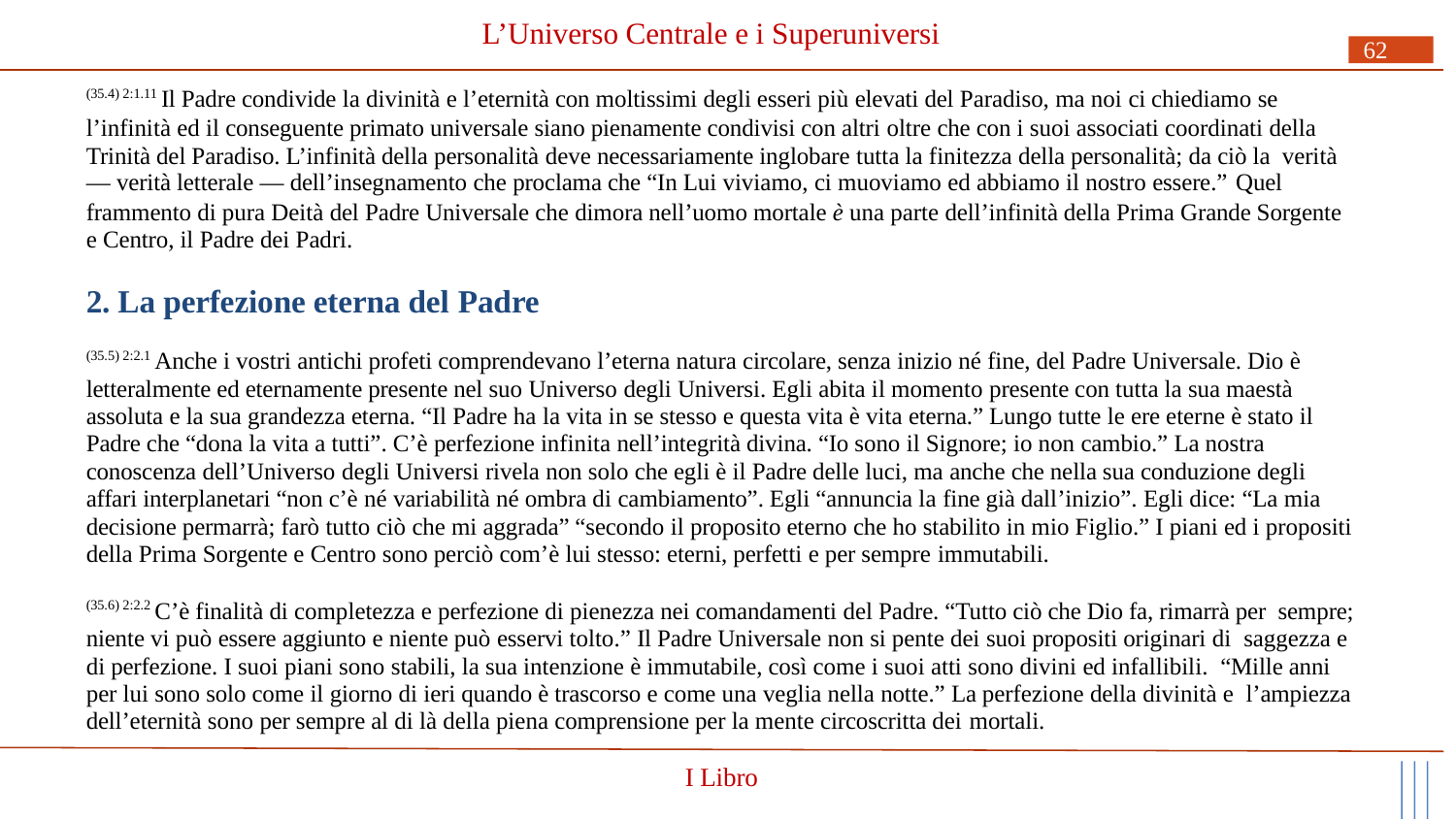

# L’Universo Centrale e i Superuniversi
62

(35.4) 2:1.11 Il Padre condivide la divinità e l’eternità con moltissimi degli esseri più elevati del Paradiso, ma noi ci chiediamo se
l’infinità ed il conseguente primato universale siano pienamente condivisi con altri oltre che con i suoi associati coordinati della  Trinità del Paradiso. L’infinità della personalità deve necessariamente inglobare tutta la finitezza della personalità; da ciò la verità
— verità letterale — dell’insegnamento che proclama che “In Lui viviamo, ci muoviamo ed abbiamo il nostro essere.” Quel
frammento di pura Deità del Padre Universale che dimora nell’uomo mortale è una parte dell’infinità della Prima Grande Sorgente  e Centro, il Padre dei Padri.

2. La perfezione eterna del Padre
(35.5) 2:2.1 Anche i vostri antichi profeti comprendevano l’eterna natura circolare, senza inizio né fine, del Padre Universale. Dio è  letteralmente ed eternamente presente nel suo Universo degli Universi. Egli abita il momento presente con tutta la sua maestà  assoluta e la sua grandezza eterna. “Il Padre ha la vita in se stesso e questa vita è vita eterna.” Lungo tutte le ere eterne è stato il  Padre che “dona la vita a tutti”. C’è perfezione infinita nell’integrità divina. “Io sono il Signore; io non cambio.” La nostra  conoscenza dell’Universo degli Universi rivela non solo che egli è il Padre delle luci, ma anche che nella sua conduzione degli  affari interplanetari “non c’è né variabilità né ombra di cambiamento”. Egli “annuncia la fine già dall’inizio”. Egli dice: “La mia  decisione permarrà; farò tutto ciò che mi aggrada” “secondo il proposito eterno che ho stabilito in mio Figlio.” I piani ed i propositi  della Prima Sorgente e Centro sono perciò com’è lui stesso: eterni, perfetti e per sempre immutabili.

(35.6) 2:2.2 C’è finalità di completezza e perfezione di pienezza nei comandamenti del Padre. “Tutto ciò che Dio fa, rimarrà per  sempre; niente vi può essere aggiunto e niente può esservi tolto.” Il Padre Universale non si pente dei suoi propositi originari di  saggezza e di perfezione. I suoi piani sono stabili, la sua intenzione è immutabile, così come i suoi atti sono divini ed infallibili.  “Mille anni per lui sono solo come il giorno di ieri quando è trascorso e come una veglia nella notte.” La perfezione della divinità e  l’ampiezza dell’eternità sono per sempre al di là della piena comprensione per la mente circoscritta dei mortali.

I Libro